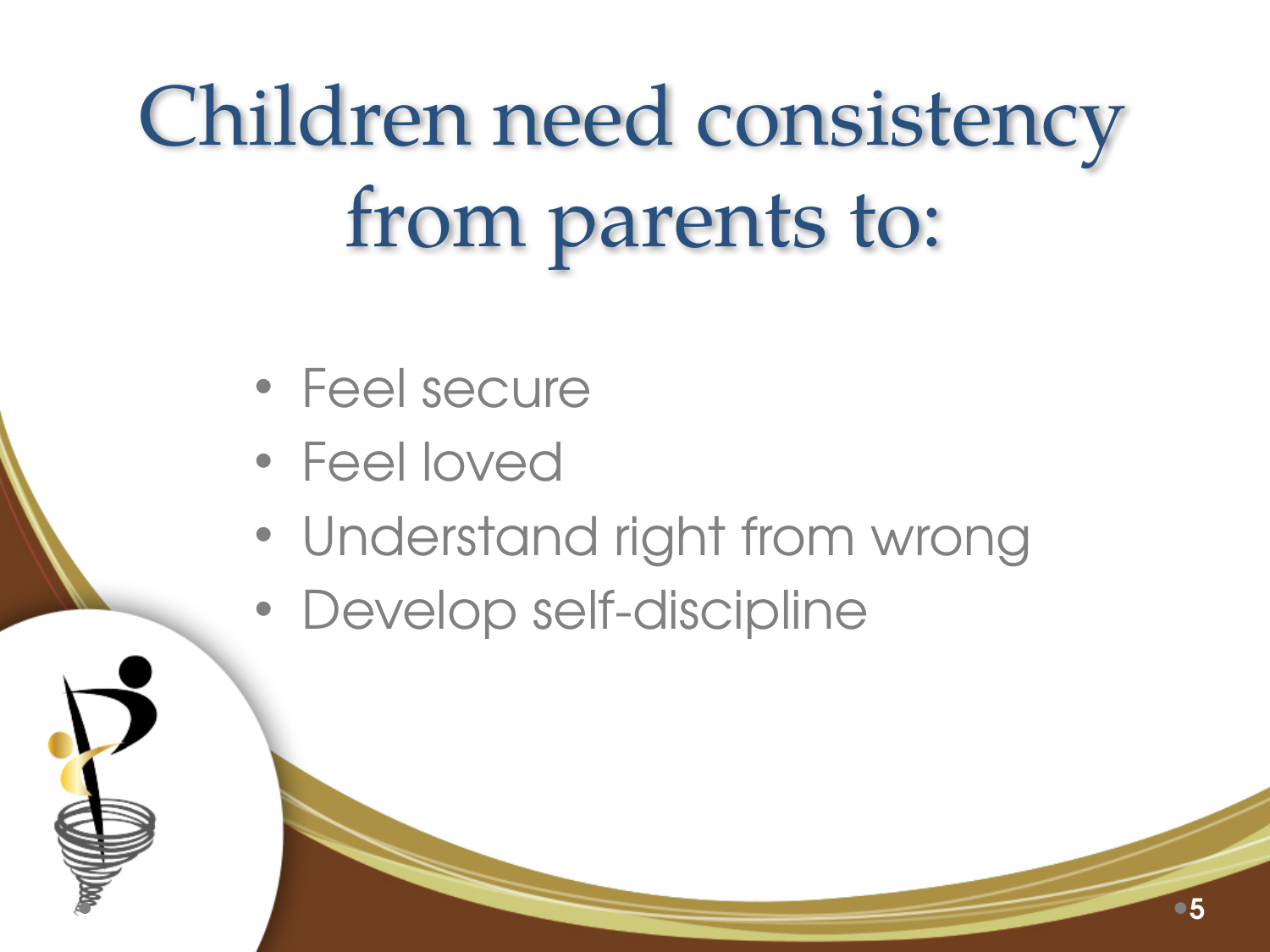

# Children need consistency from parents to:
Feel secure
Feel loved
Understand right from wrong
Develop self-discipline
5